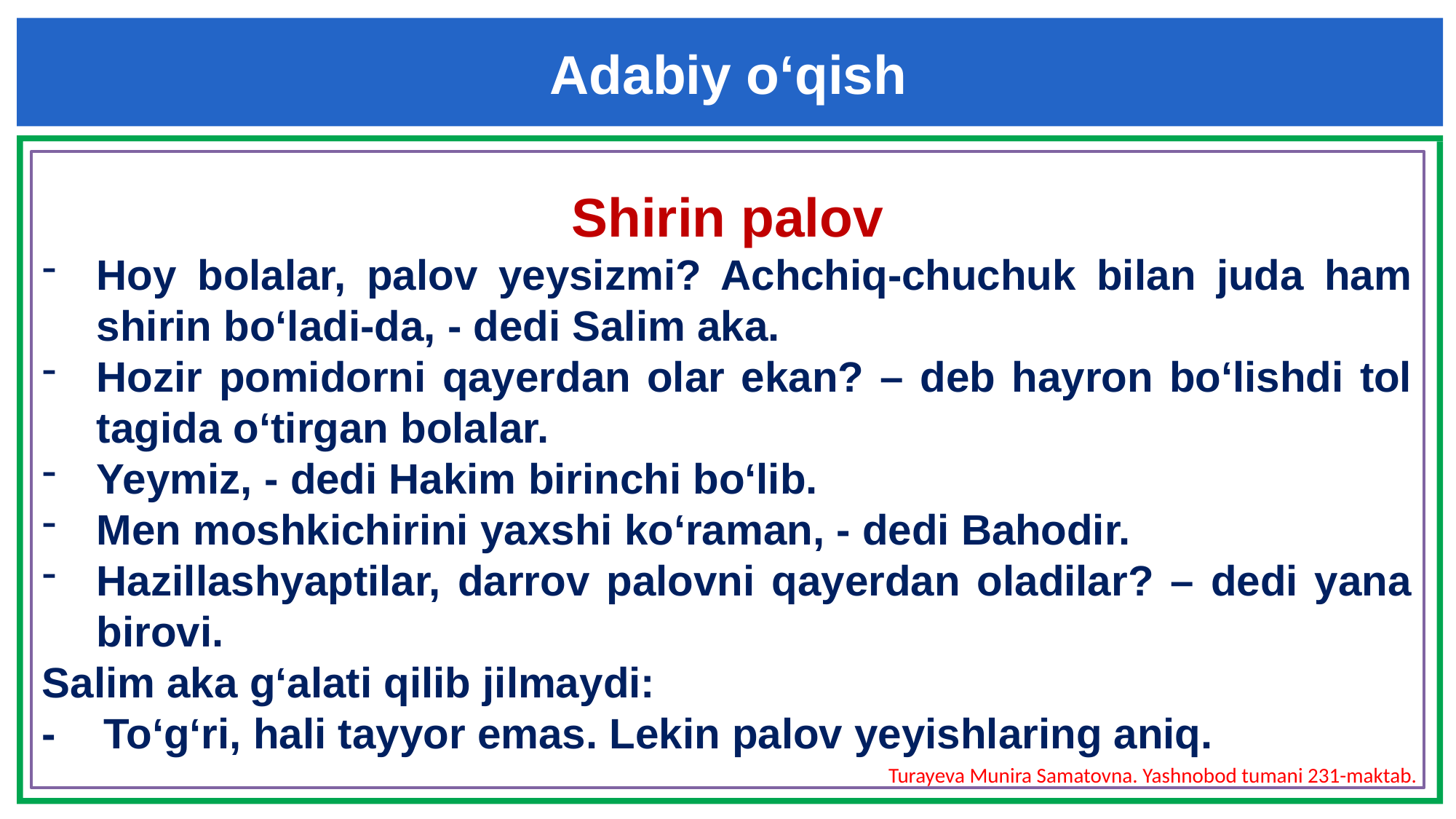

Adabiy o‘qish
Shirin palov
Hoy bolalar, palov yeysizmi? Achchiq-chuchuk bilan juda ham shirin bo‘ladi-da, - dedi Salim aka.
Hozir pomidorni qayerdan olar ekan? – deb hayron bo‘lishdi tol tagida o‘tirgan bolalar.
Yeymiz, - dedi Hakim birinchi bo‘lib.
Men moshkichirini yaxshi ko‘raman, - dedi Bahodir.
Hazillashyaptilar, darrov palovni qayerdan oladilar? – dedi yana birovi.
Salim aka g‘alati qilib jilmaydi:
-    To‘g‘ri, hali tayyor emas. Lekin palov yeyishlaring aniq.
Turayeva Munira Samatovna. Yashnobod tumani 231-maktab.